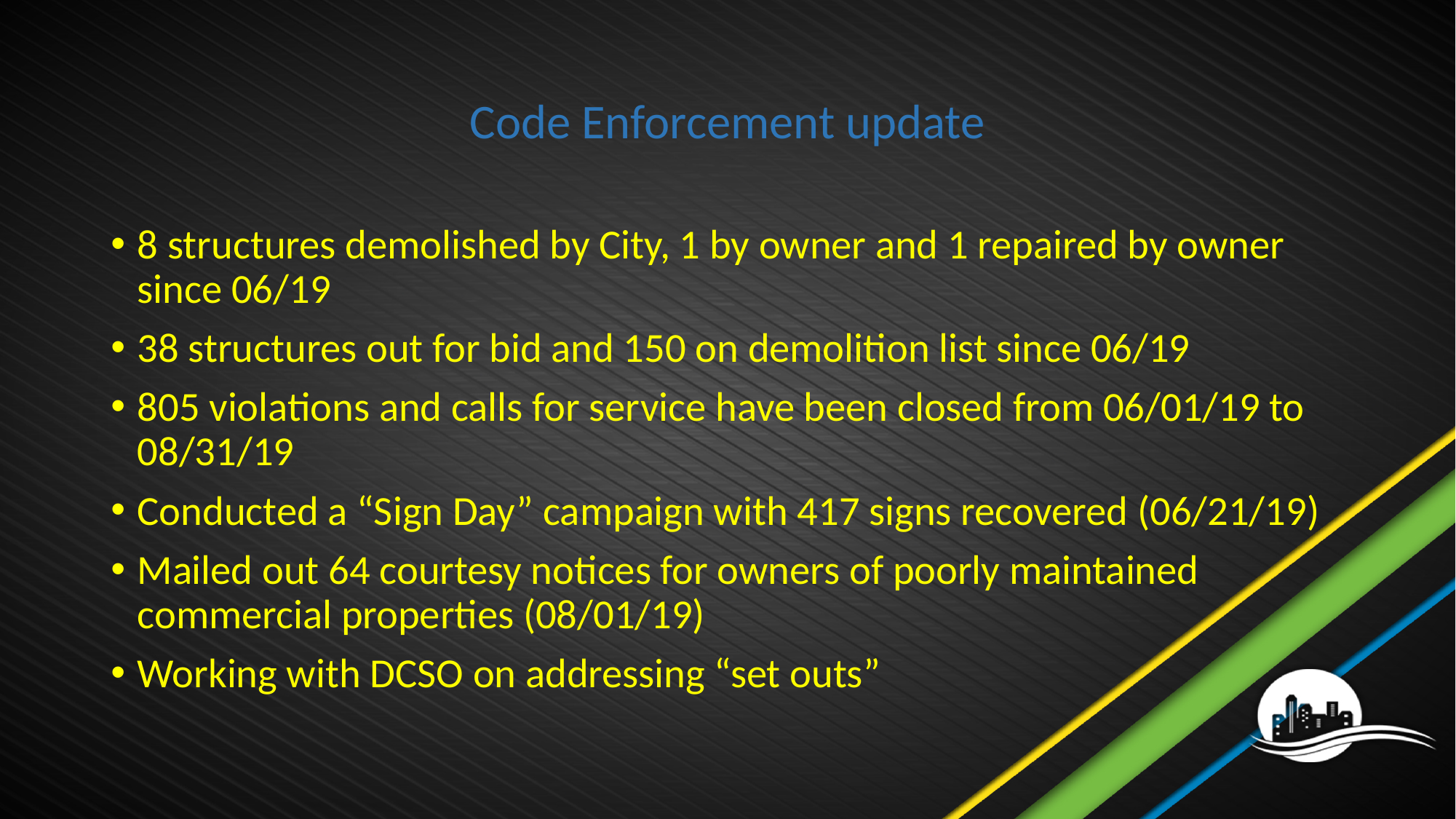

# Code Enforcement update
8 structures demolished by City, 1 by owner and 1 repaired by owner since 06/19
38 structures out for bid and 150 on demolition list since 06/19
805 violations and calls for service have been closed from 06/01/19 to 08/31/19
Conducted a “Sign Day” campaign with 417 signs recovered (06/21/19)
Mailed out 64 courtesy notices for owners of poorly maintained commercial properties (08/01/19)
Working with DCSO on addressing “set outs”